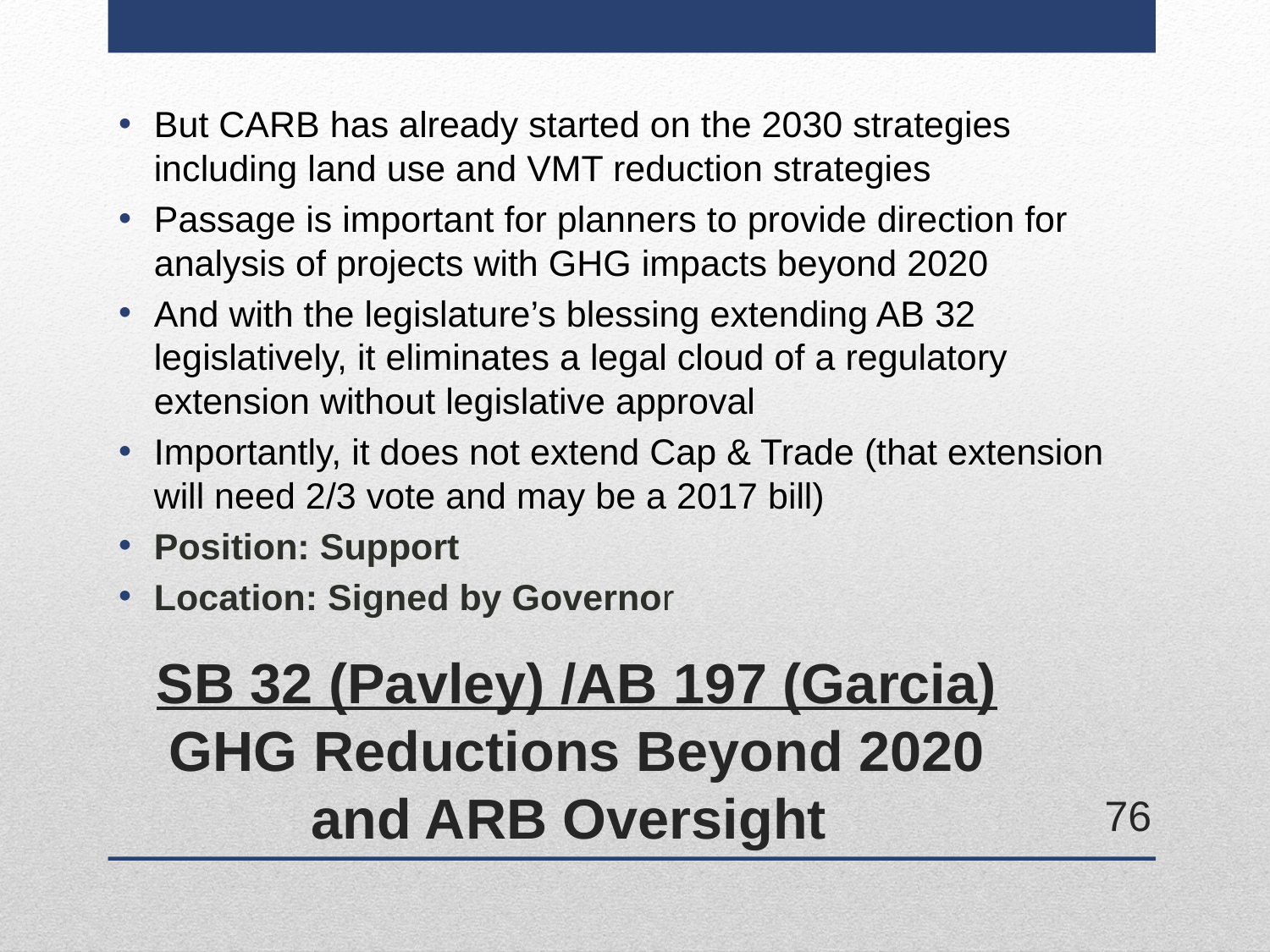

But CARB has already started on the 2030 strategies including land use and VMT reduction strategies
Passage is important for planners to provide direction for analysis of projects with GHG impacts beyond 2020
And with the legislature’s blessing extending AB 32 legislatively, it eliminates a legal cloud of a regulatory extension without legislative approval
Importantly, it does not extend Cap & Trade (that extension will need 2/3 vote and may be a 2017 bill)
Position: Support
Location: Signed by Governor

# SB 32 (Pavley) /AB 197 (Garcia) GHG Reductions Beyond 2020 and ARB Oversight
76